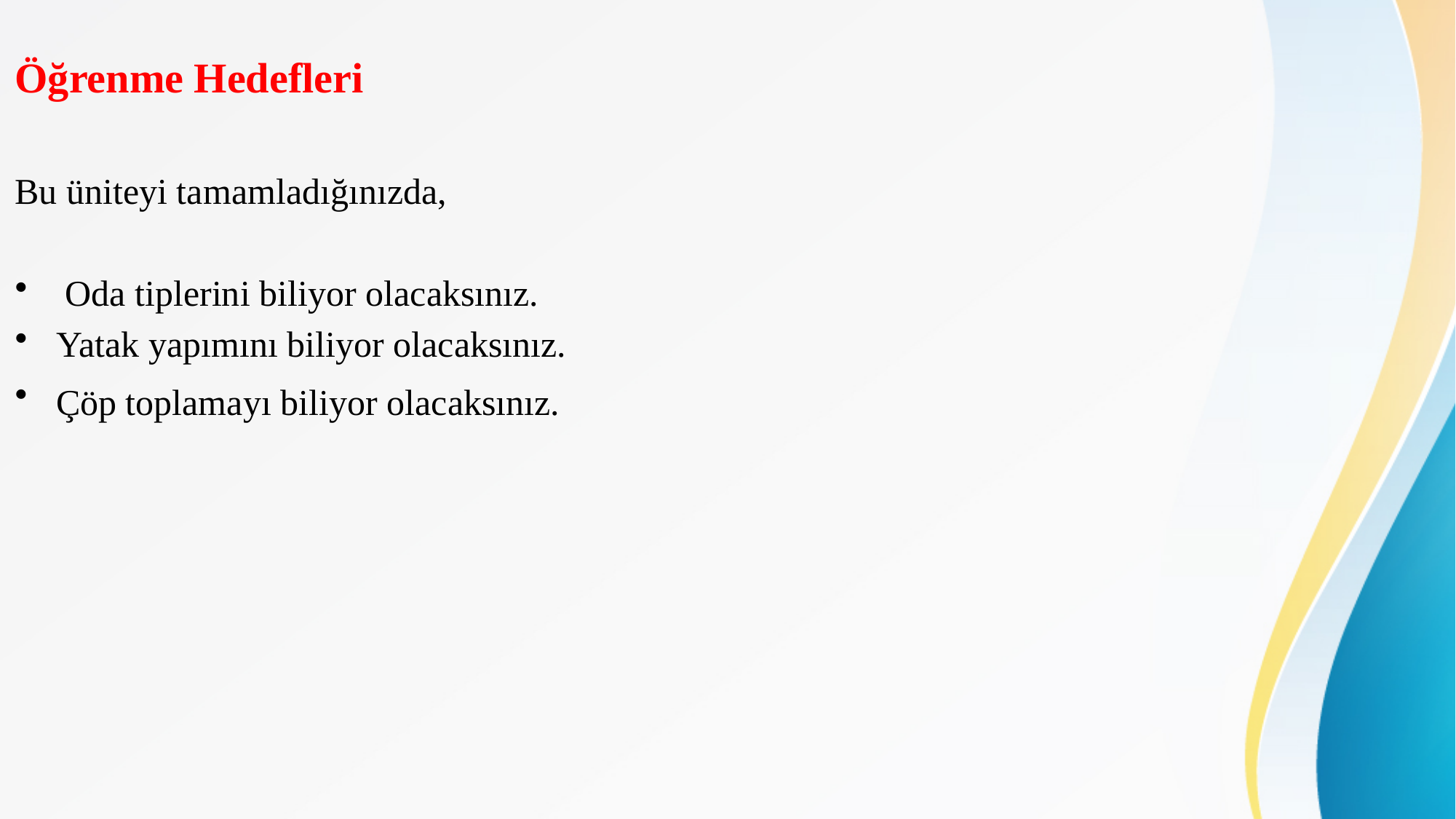

Öğrenme Hedefleri

Bu üniteyi tamamladığınızda,

 Oda tiplerini biliyor olacaksınız.
Yatak yapımını biliyor olacaksınız.
Çöp toplamayı biliyor olacaksınız.